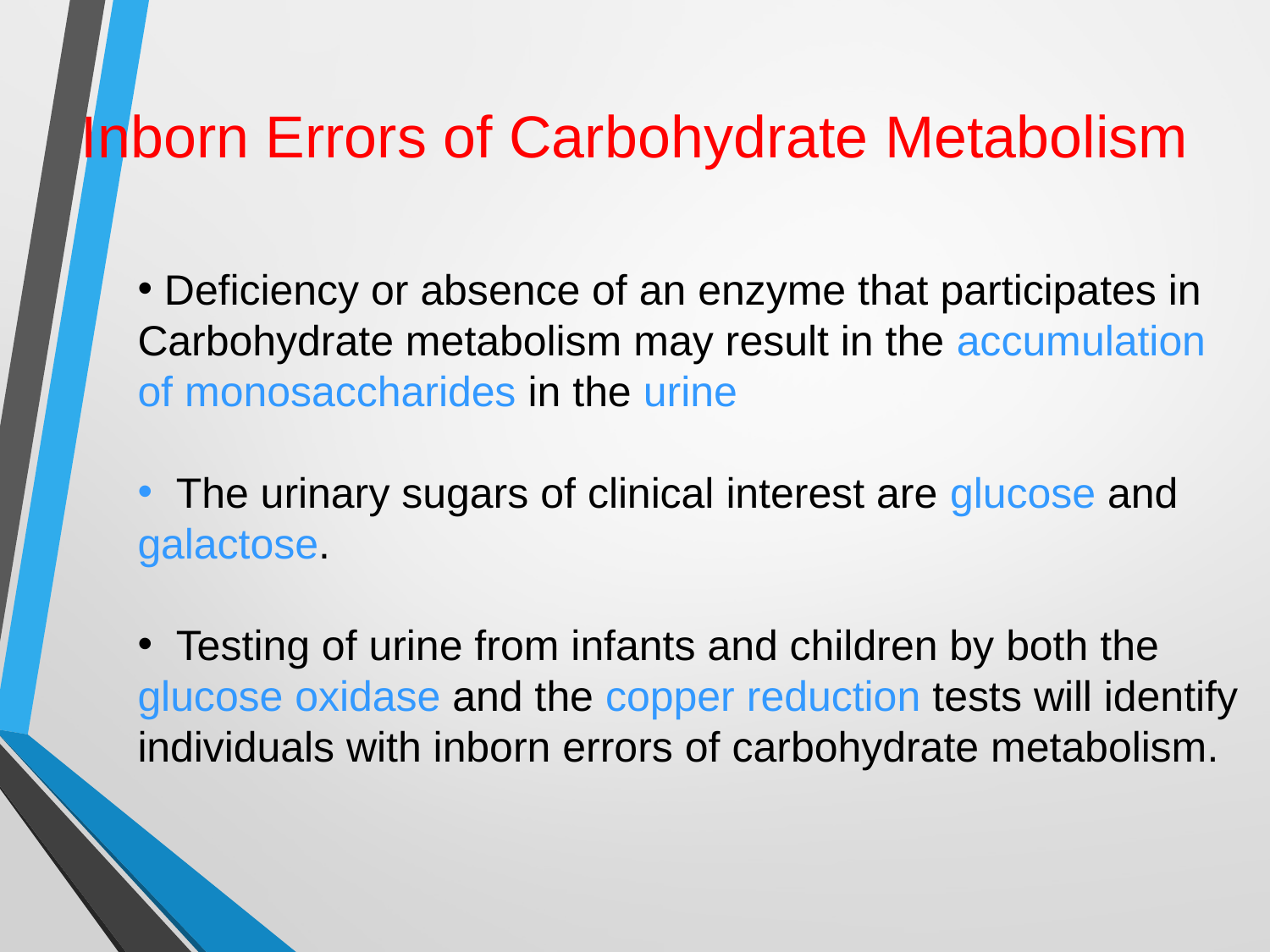

# Inborn Errors of Carbohydrate Metabolism

 Deficiency or absence of an enzyme that participates in
Carbohydrate metabolism may result in the accumulation
of monosaccharides in the urine

  The urinary sugars of clinical interest are glucose and
galactose.

  Testing of urine from infants and children by both the
glucose oxidase and the copper reduction tests will identify
individuals with inborn errors of carbohydrate metabolism.